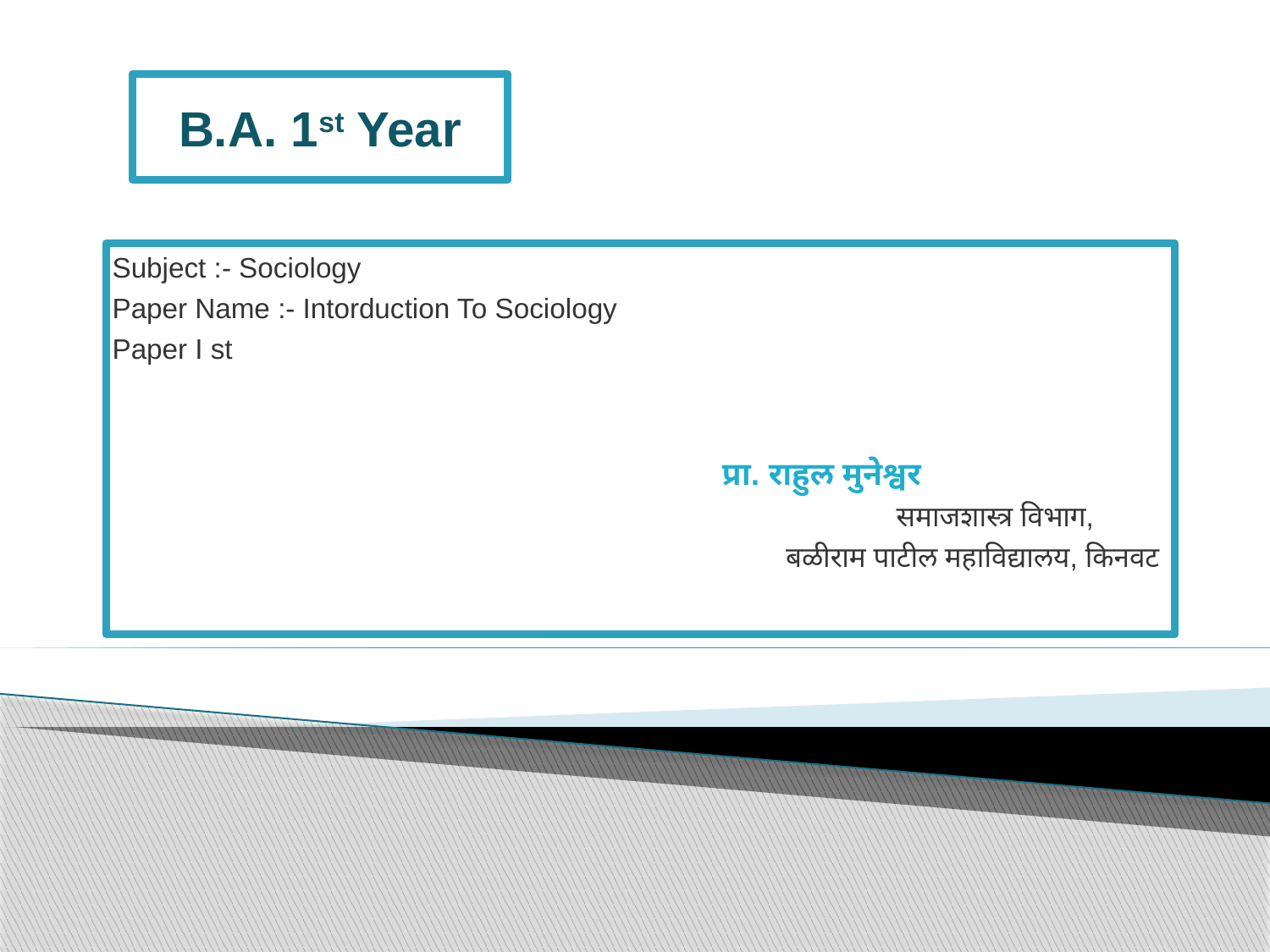

# B.A. 1st Year
Subject :- Sociology
Paper Name :- Intorduction To Sociology
Paper I st

                                             प्रा. राहुल मुनेश्वर
                                                                                                 समाजशास्त्र विभाग,
बळीराम पाटील महाविद्यालय, किनवट